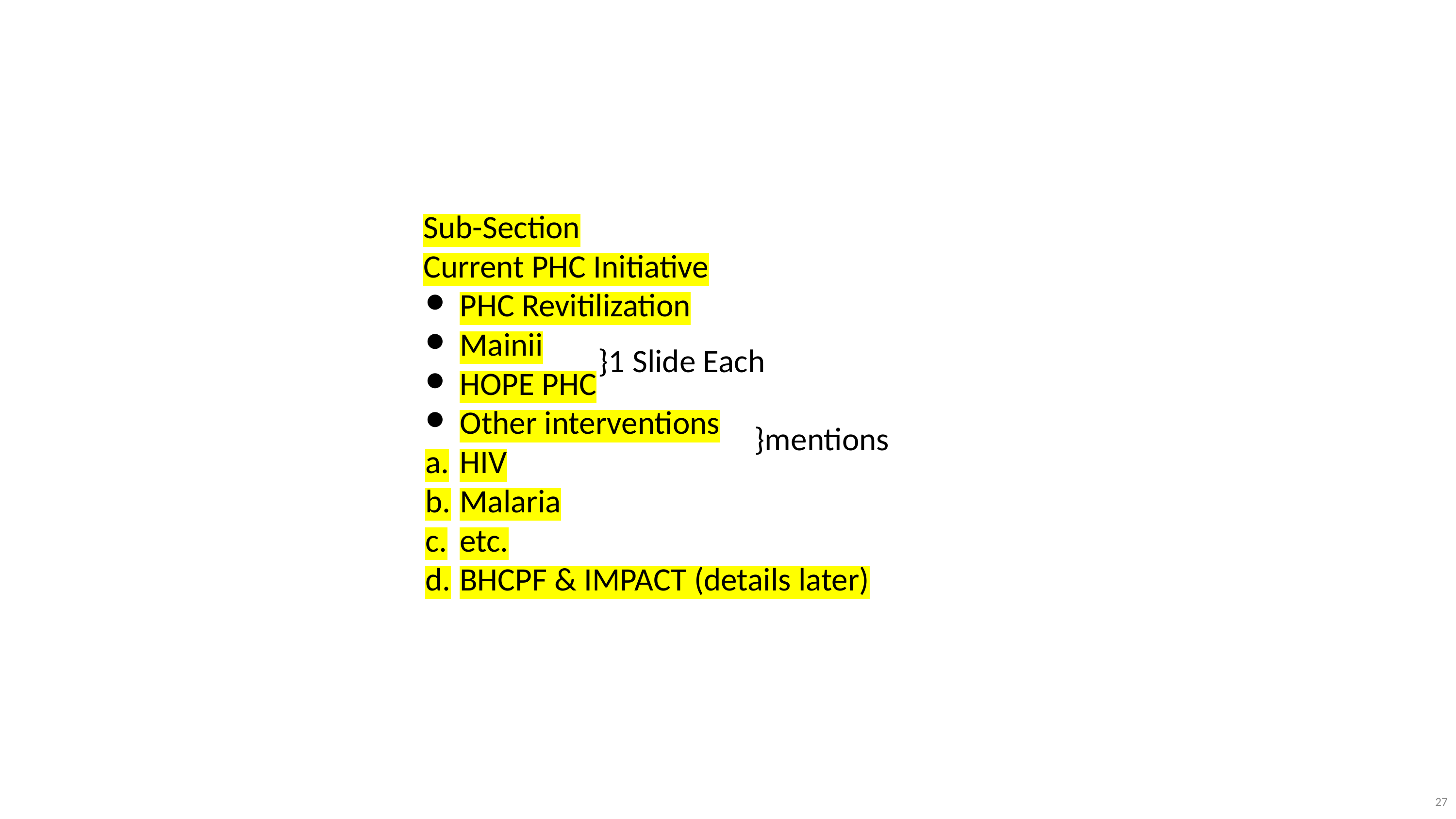

Sub-Section
Current PHC Initiative
PHC Revitilization
Mainii
HOPE PHC
Other interventions
HIV
Malaria
etc.
BHCPF & IMPACT (details later)
}1 Slide Each
}mentions
27